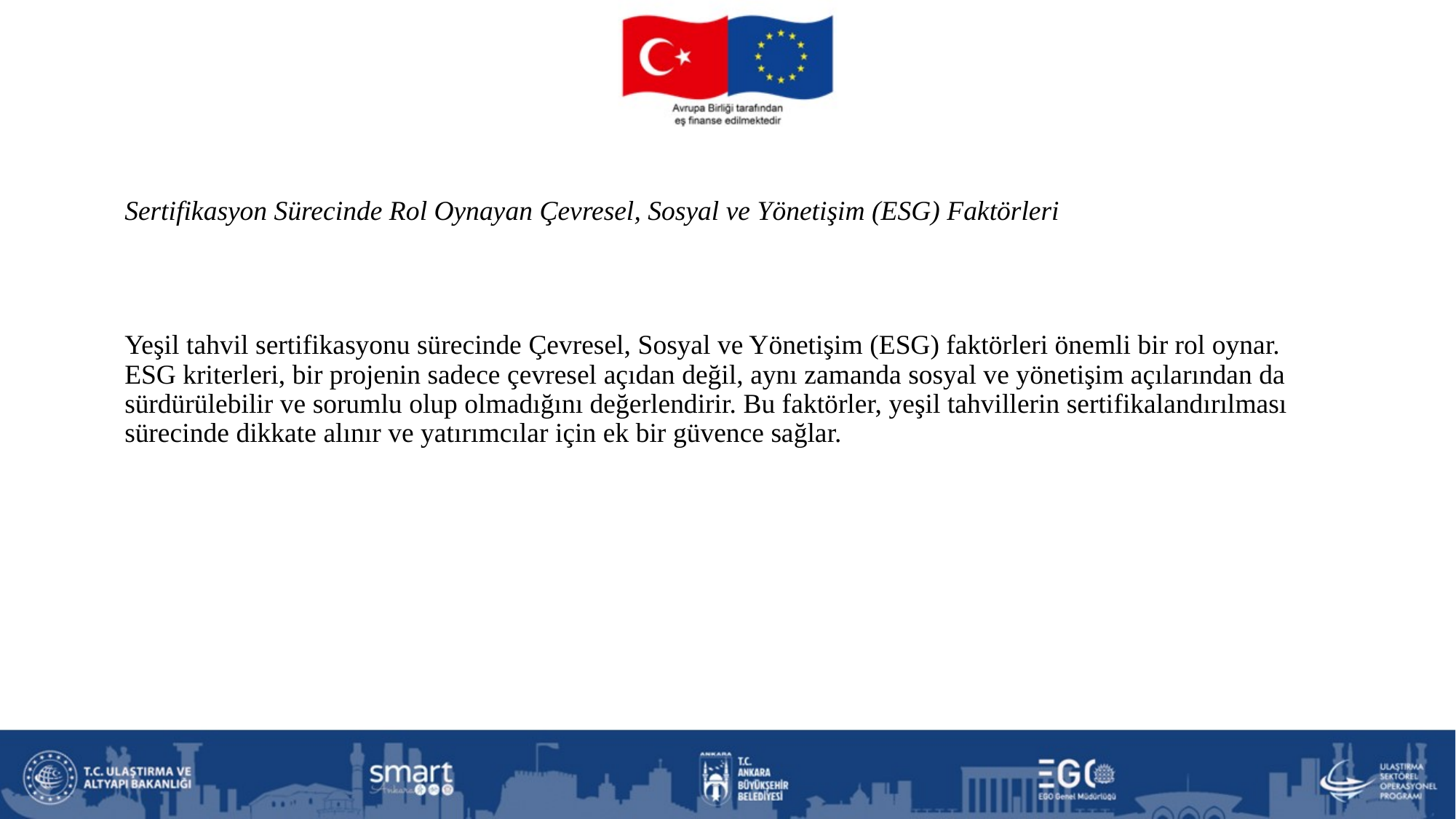

# Sertifikasyon Sürecinde Rol Oynayan Çevresel, Sosyal ve Yönetişim (ESG) Faktörleri

Yeşil tahvil sertifikasyonu sürecinde Çevresel, Sosyal ve Yönetişim (ESG) faktörleri önemli bir rol oynar. ESG kriterleri, bir projenin sadece çevresel açıdan değil, aynı zamanda sosyal ve yönetişim açılarından da sürdürülebilir ve sorumlu olup olmadığını değerlendirir. Bu faktörler, yeşil tahvillerin sertifikalandırılması sürecinde dikkate alınır ve yatırımcılar için ek bir güvence sağlar.